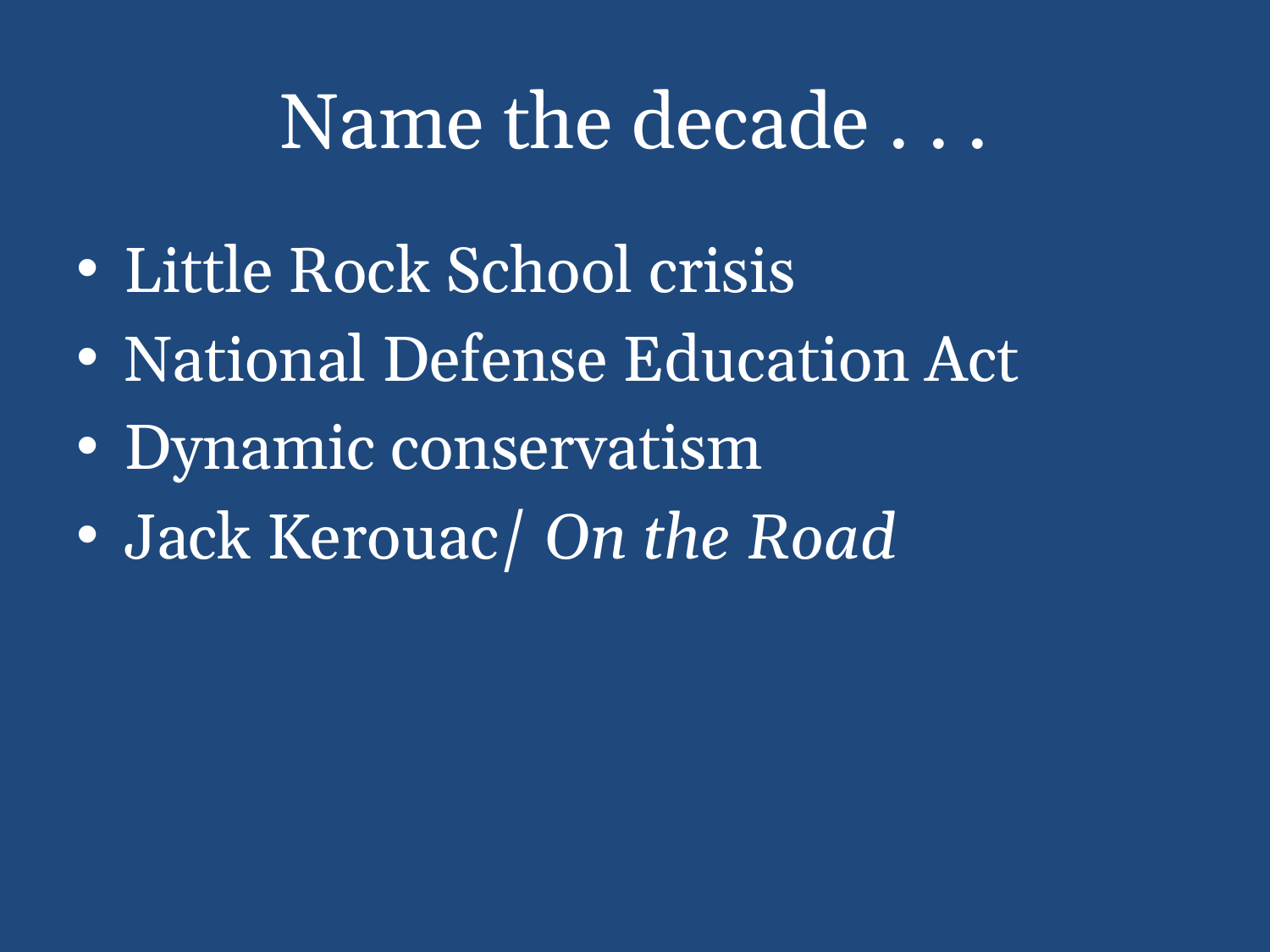

# Name the decade . . .
Little Rock School crisis
National Defense Education Act
Dynamic conservatism
Jack Kerouac/ On the Road